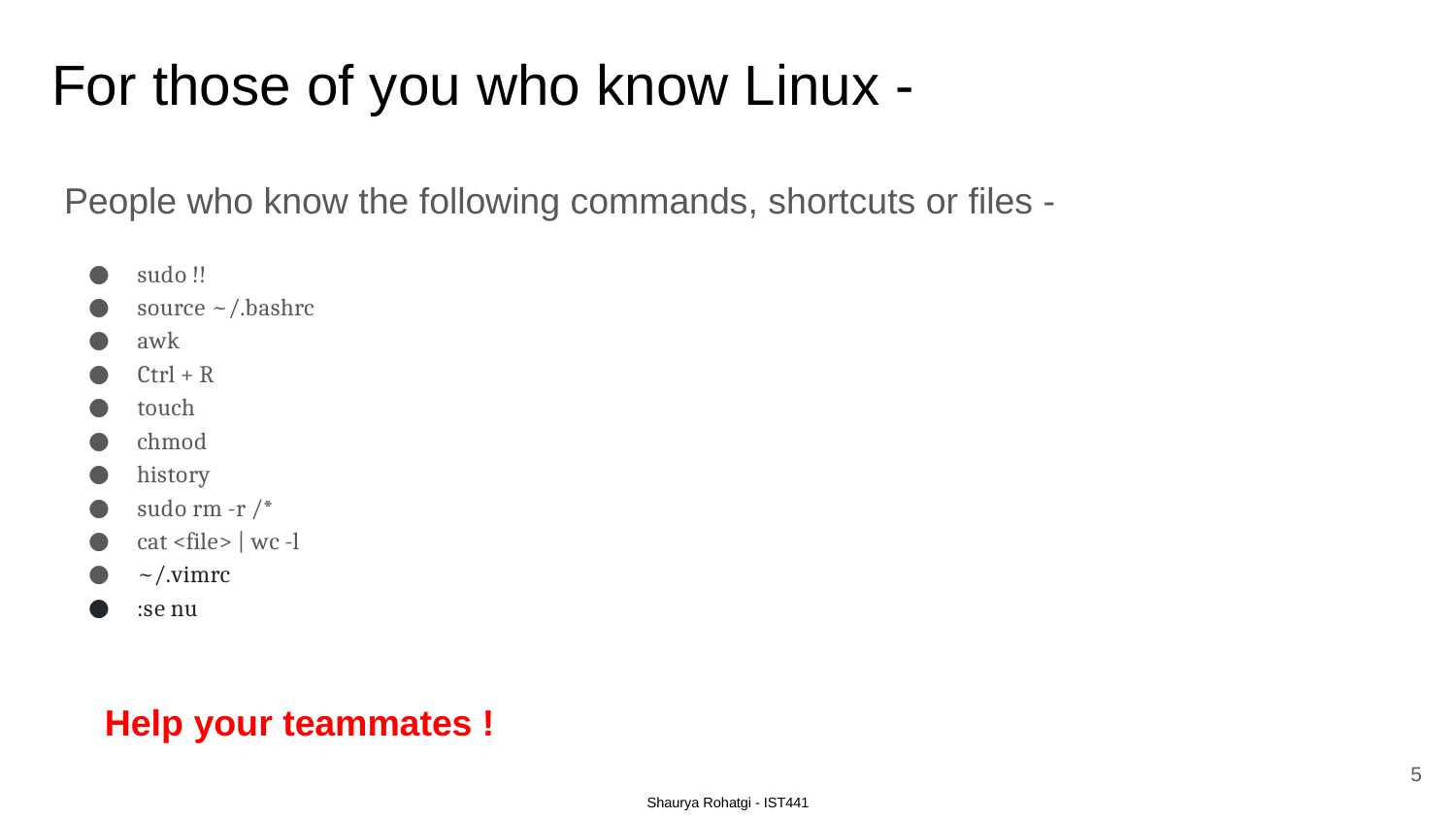

# For those of you who know Linux -
People who know the following commands, shortcuts or files -
sudo !!
source ~/.bashrc
awk
Ctrl + R
touch
chmod
history
sudo rm -r /*
cat <file> | wc -l
~/.vimrc
:se nu

Help your teammates !

5
Shaurya Rohatgi - IST441